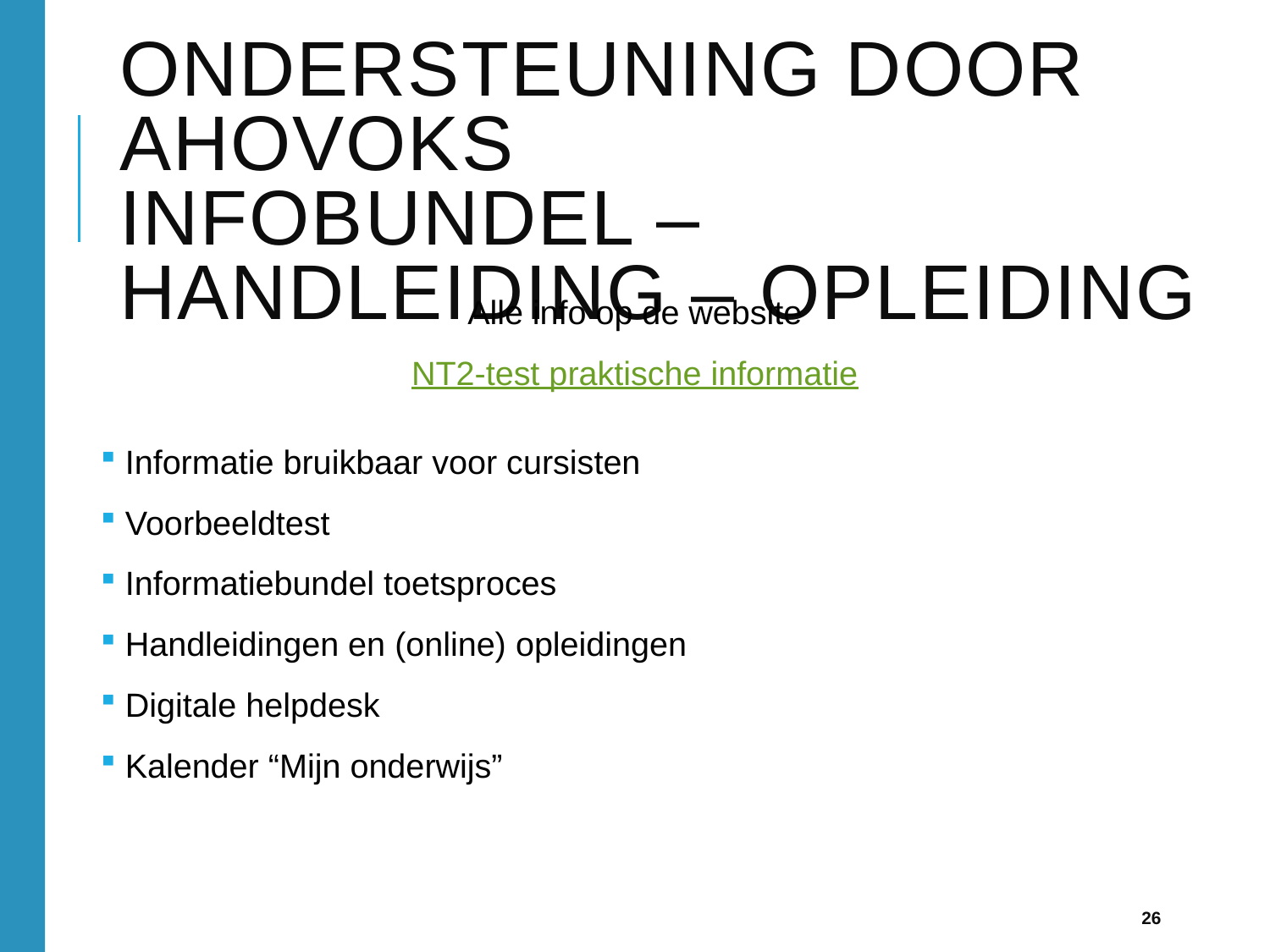

# Ondersteuning door AHOVOKS Infobundel – handleiding – opleiding
Alle info op de website
NT2-test praktische informatie

Informatie bruikbaar voor cursisten
Voorbeeldtest
Informatiebundel toetsproces
Handleidingen en (online) opleidingen
Digitale helpdesk
Kalender “Mijn onderwijs”

26